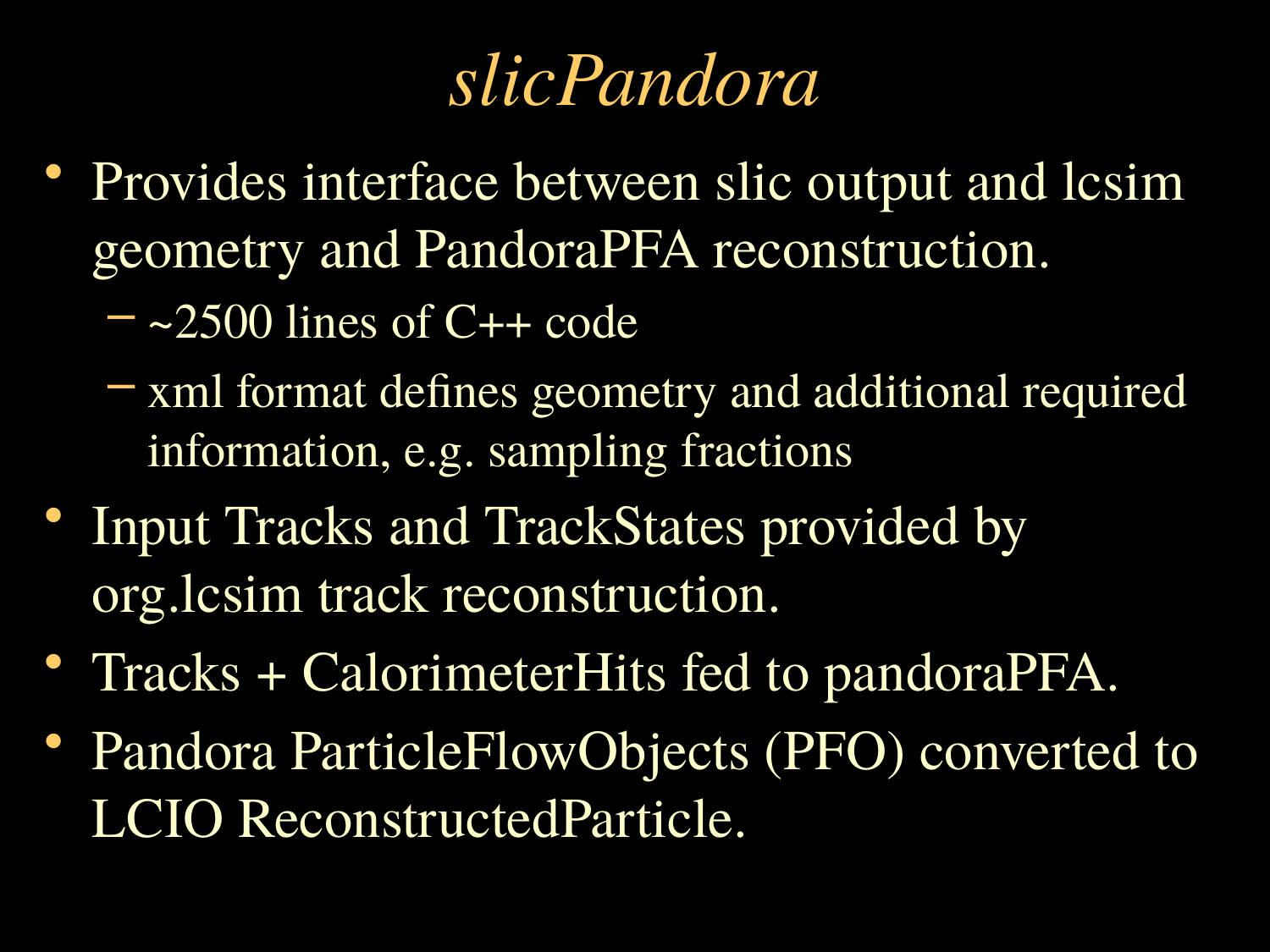

# slicPandora
Provides interface between slic output and lcsim geometry and PandoraPFA reconstruction.
~2500 lines of C++ code
xml format defines geometry and additional required information, e.g. sampling fractions
Input Tracks and TrackStates provided by org.lcsim track reconstruction.
Tracks + CalorimeterHits fed to pandoraPFA.
Pandora ParticleFlowObjects (PFO) converted to LCIO ReconstructedParticle.